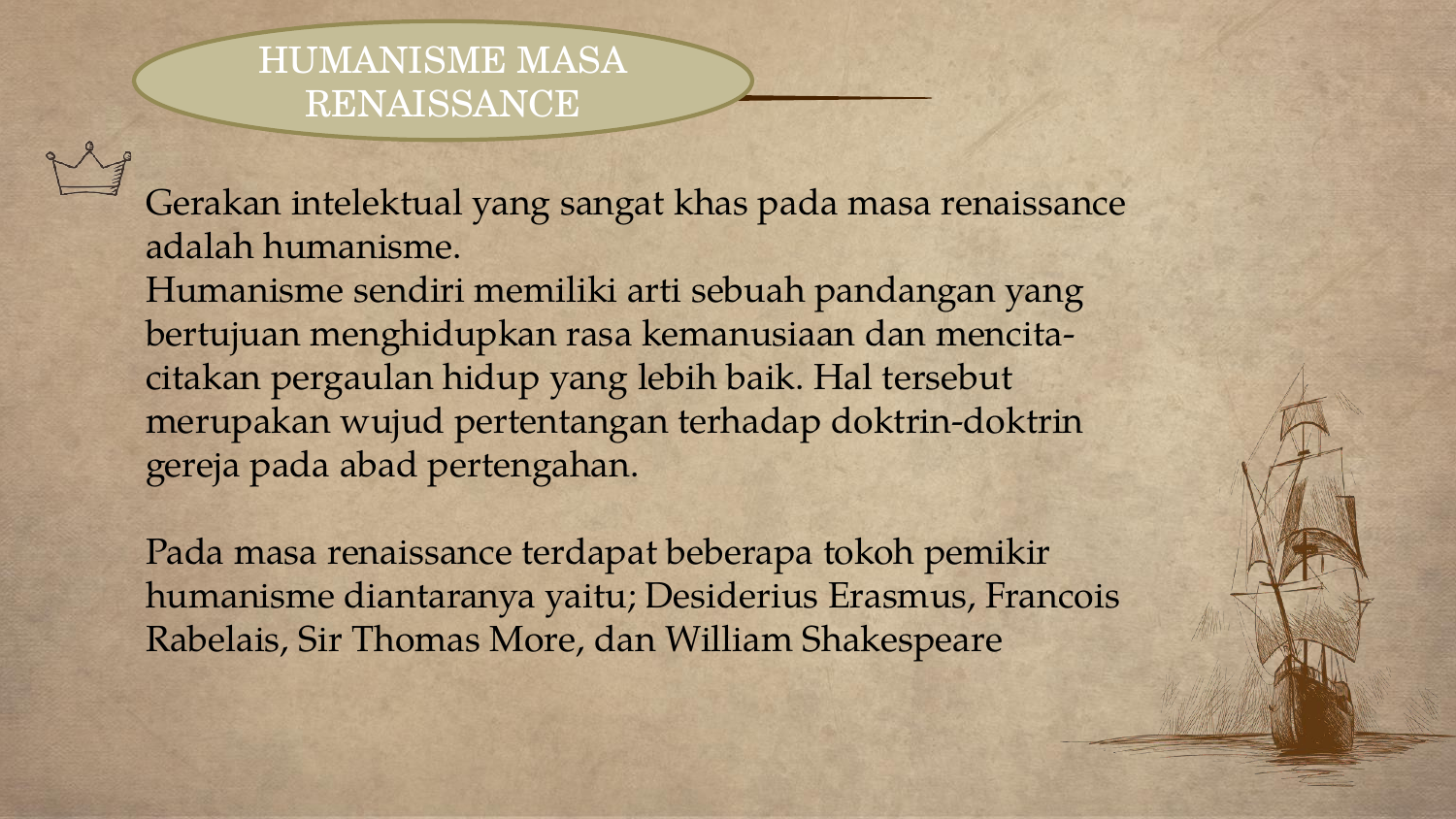

HUMANISME MASA RENAISSANCE

Gerakan intelektual yang sangat khas pada masa renaissance adalah humanisme.
Humanisme sendiri memiliki arti sebuah pandangan yang bertujuan menghidupkan rasa kemanusiaan dan mencita-citakan pergaulan hidup yang lebih baik. Hal tersebut merupakan wujud pertentangan terhadap doktrin-doktrin gereja pada abad pertengahan.

Pada masa renaissance terdapat beberapa tokoh pemikir humanisme diantaranya yaitu; Desiderius Erasmus, Francois Rabelais, Sir Thomas More, dan William Shakespeare